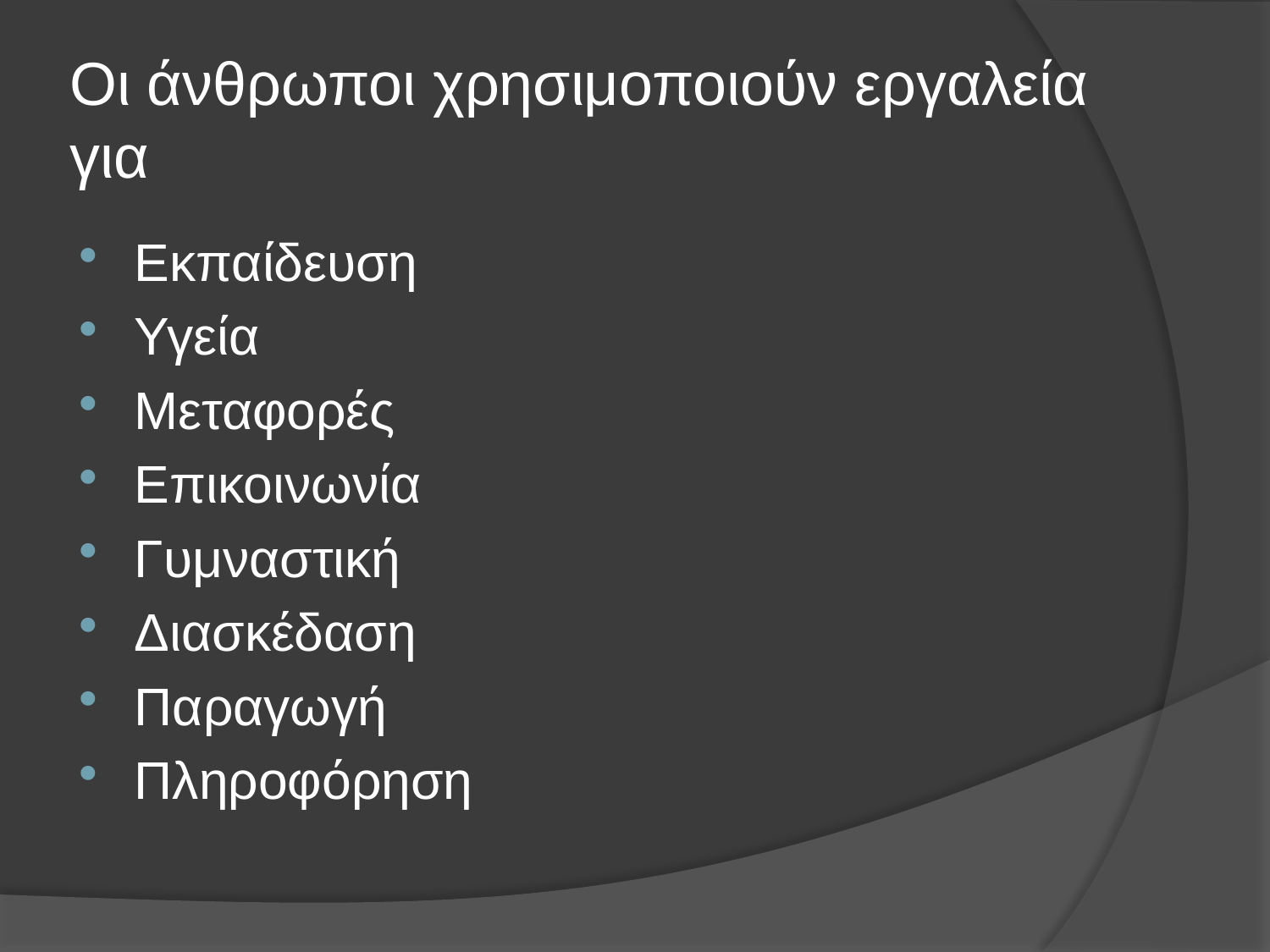

# Οι άνθρωποι χρησιμοποιούν εργαλεία για
Εκπαίδευση
Υγεία
Μεταφορές
Επικοινωνία
Γυμναστική
Διασκέδαση
Παραγωγή
Πληροφόρηση